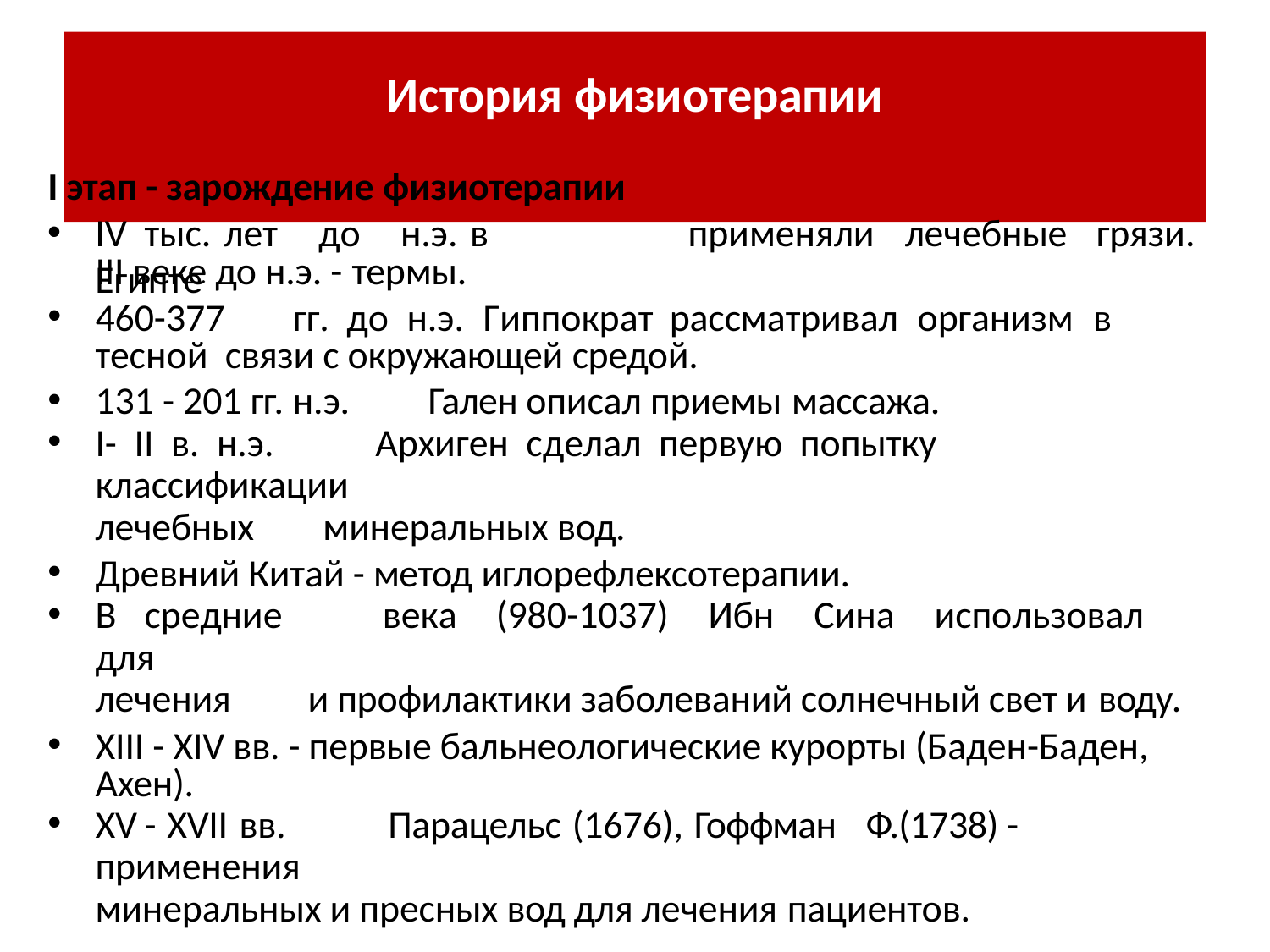

# История физиотерапии
I этап - зарождение физиотерапии
IV	тыс.	лет	до	н.э.	в	Египте
применяли	лечебные	грязи.
III веке до н.э. - термы.
460-377	гг.	до	н.э.	Гиппократ	рассматривал	организм	в	тесной  связи с окружающей средой.
131 - 201 гг. н.э.	Гален описал приемы массажа.
I-  II  в.  н.э.	Архиген  сделал  первую  попытку	классификации
лечебных	минеральных вод.
Древний Китай - метод иглорефлексотерапии.
В	средние	века	(980-1037)	Ибн	Сина	использовал	для
лечения	и профилактики заболеваний солнечный свет и воду.
XIII - XIV вв. - первые бальнеологические курорты (Баден-Баден,  Ахен).
XV	- XVII вв.	Парацельс (1676), Гоффман	Ф.(1738) - применения
минеральных и пресных вод для лечения пациентов.